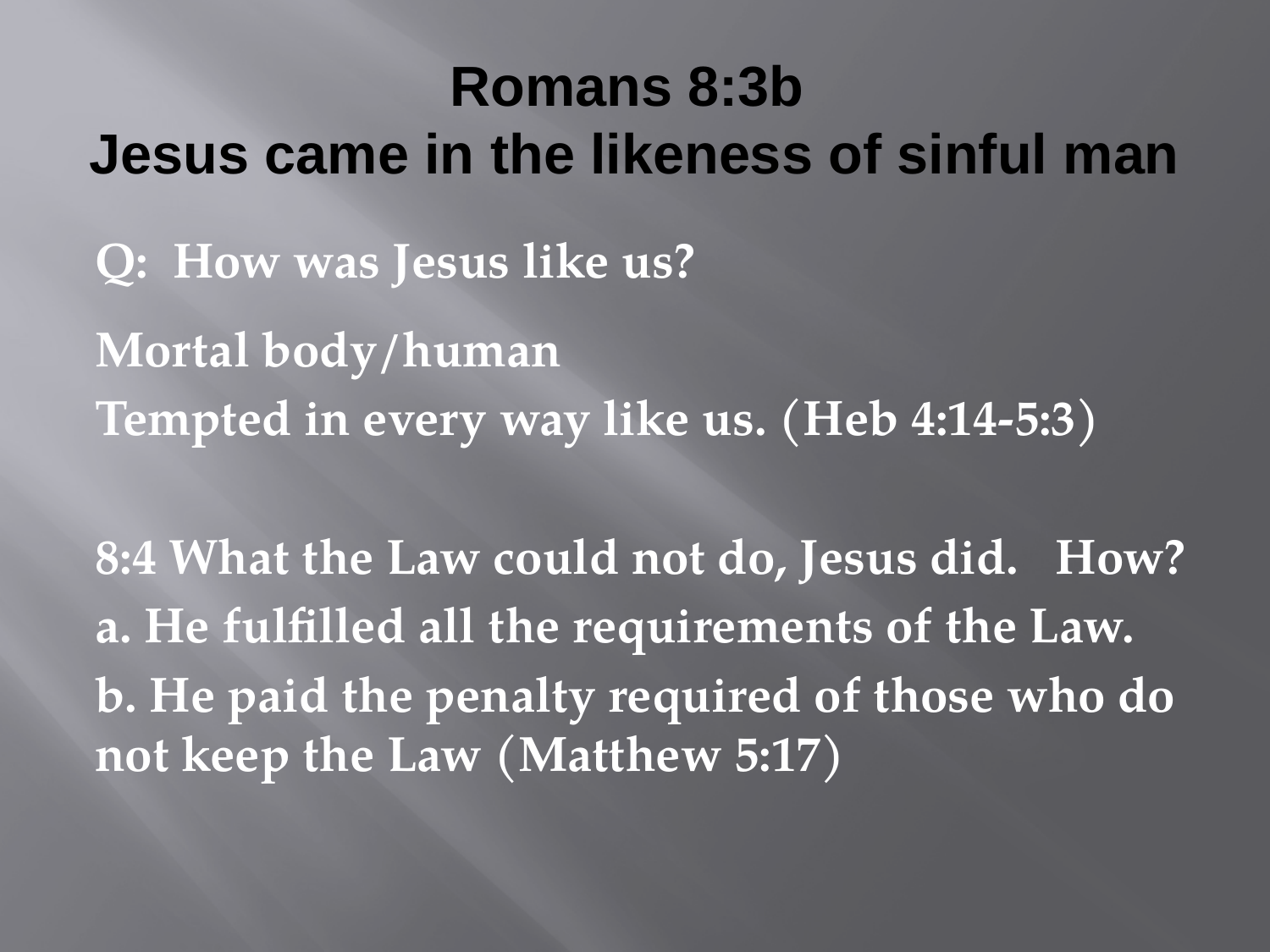

# Romans 8:3b Jesus came in the likeness of sinful man
Q:  How was Jesus like us?

Mortal body/human
Tempted in every way like us. (Heb 4:14-5:3)

8:4 What the Law could not do, Jesus did.   How?
a. He fulfilled all the requirements of the Law.
b. He paid the penalty required of those who do not keep the Law (Matthew 5:17)